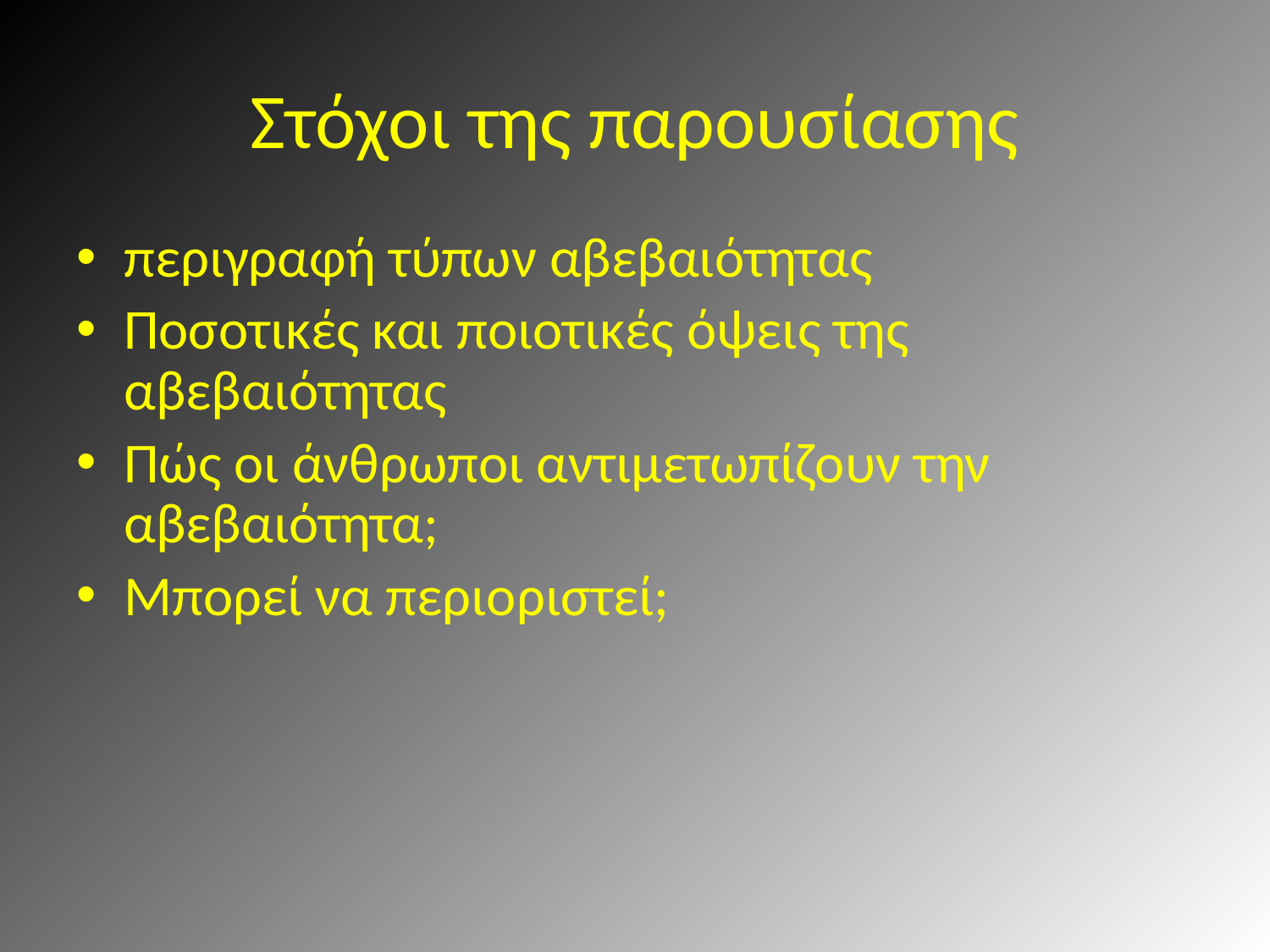

# Στόχοι της παρουσίασης
περιγραφή τύπων αβεβαιότητας
Ποσοτικές και ποιοτικές όψεις της αβεβαιότητας
Πώς οι άνθρωποι αντιμετωπίζουν την αβεβαιότητα;
Μπορεί να περιοριστεί;